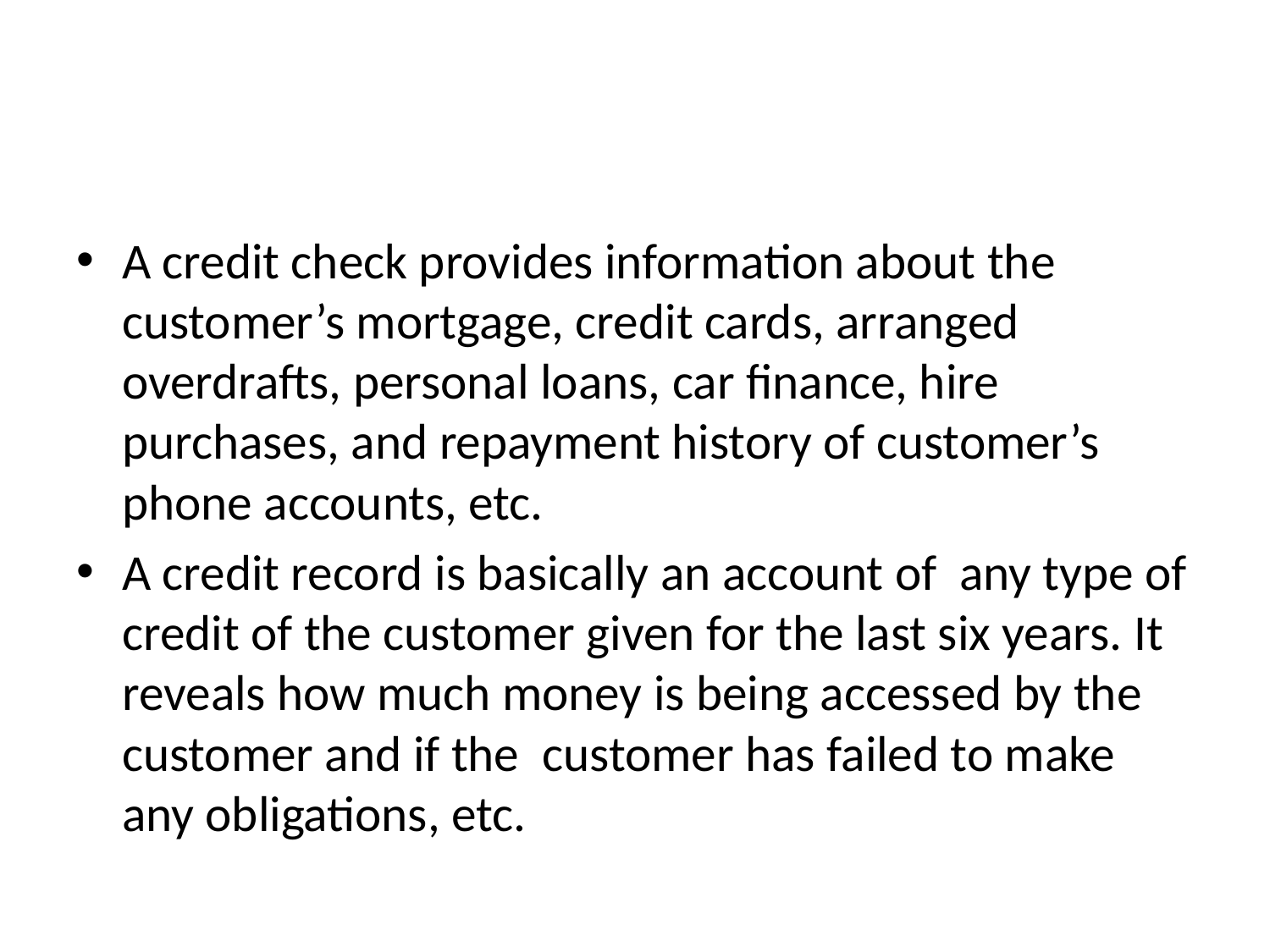

A credit check provides information about the customer’s mortgage, credit cards, arranged overdrafts, personal loans, car finance, hire purchases, and repayment history of customer’s phone accounts, etc.
A credit record is basically an account of  any type of credit of the customer given for the last six years. It reveals how much money is being accessed by the customer and if the  customer has failed to make any obligations, etc.